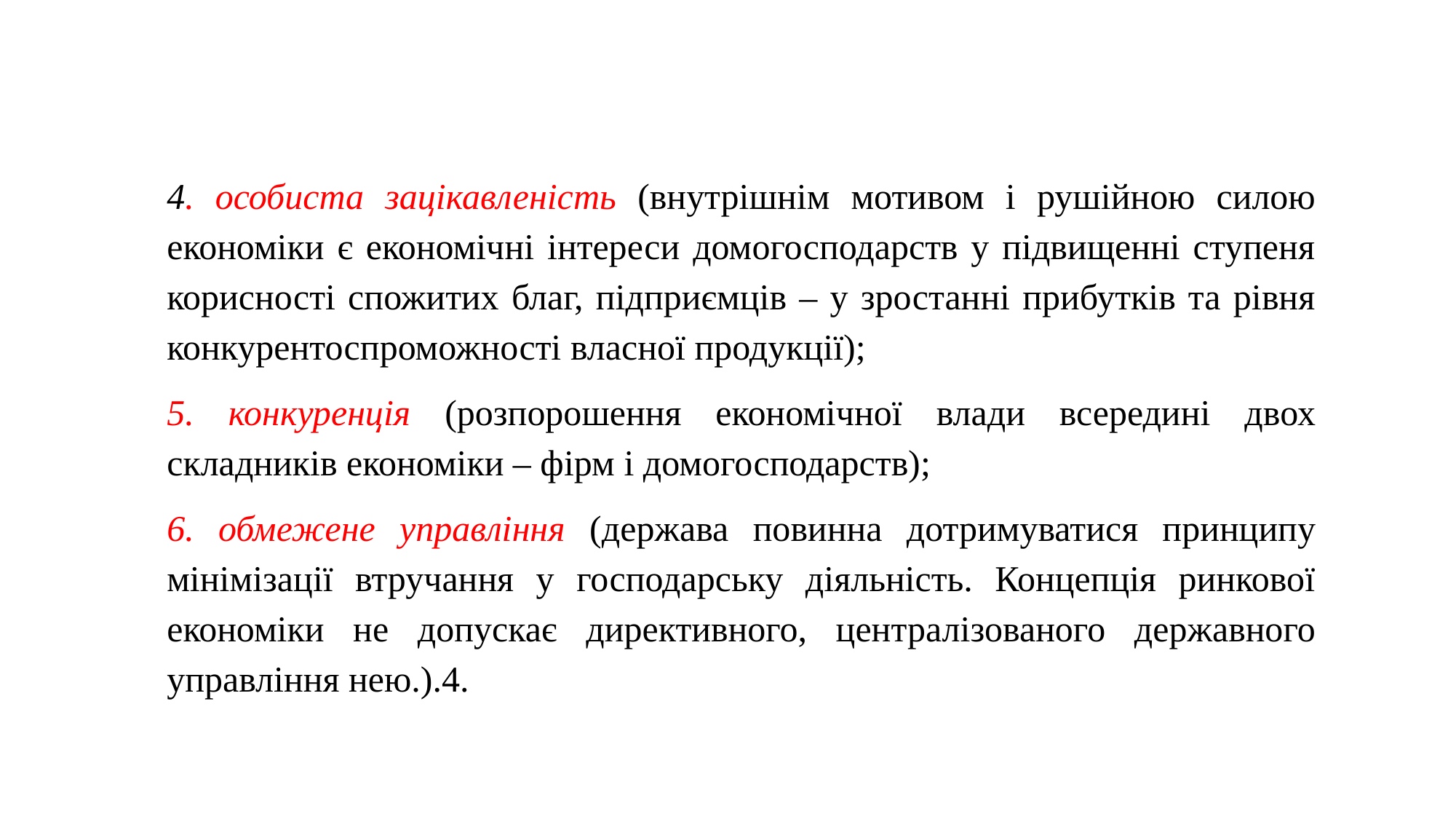

4. особиста зацікавленість (внутрішнім мотивом і рушійною силою економіки є економічні інтереси домогосподарств у підвищенні ступеня корисності спожитих благ, підприємців – у зростанні прибутків та рівня конкурентоспроможності власної продукції);
5. конкуренція (розпорошення економічної влади всередині двох складників економіки – фірм і домогосподарств);
6. обмежене управління (держава повинна дотримуватися принципу мінімізації втручання у господарську діяльність. Концепція ринкової економіки не допускає директивного, централізованого державного управління нею.).4.